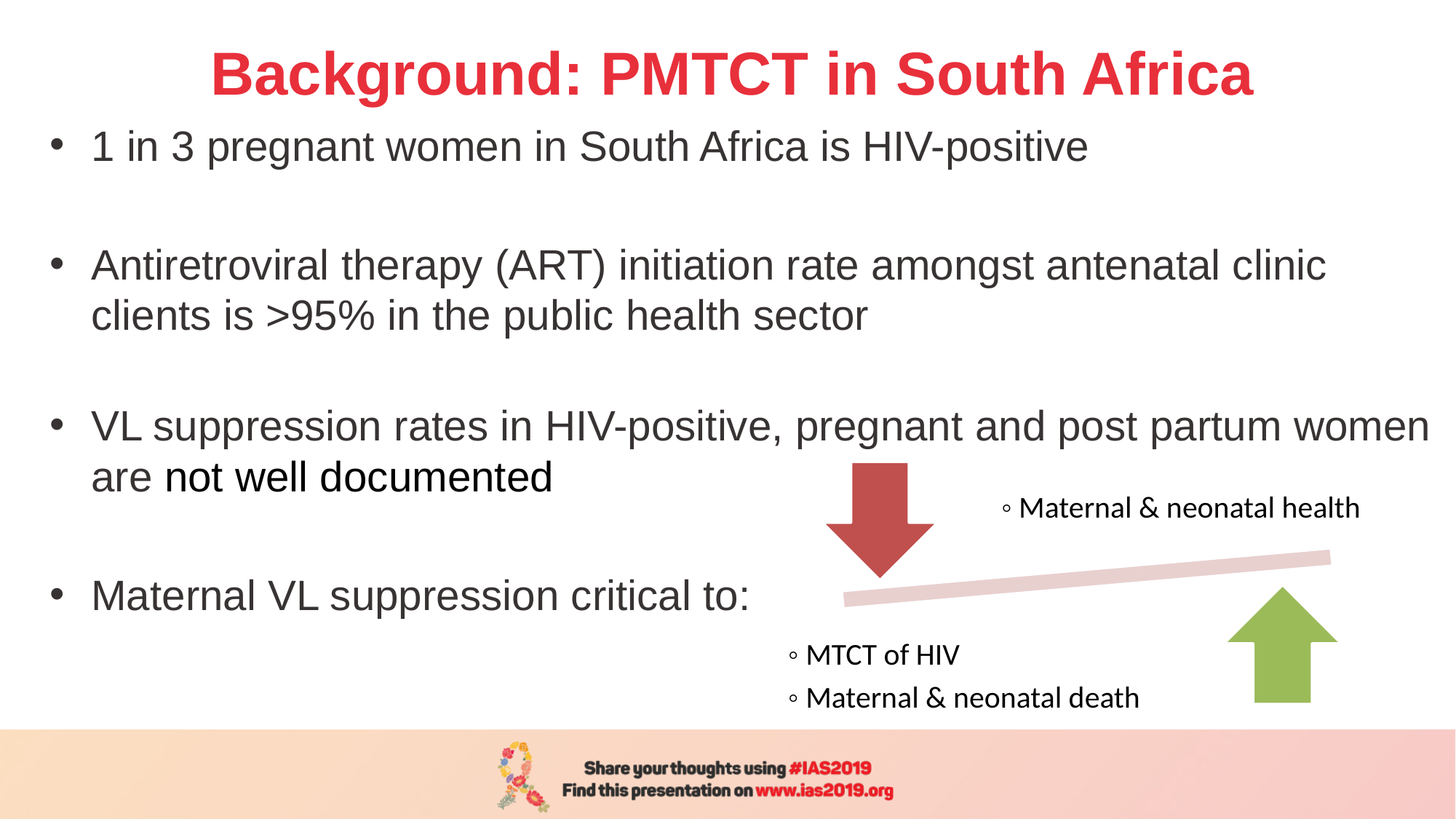

# Background: PMTCT in South Africa
1 in 3 pregnant women in South Africa is HIV-positive

Antiretroviral therapy (ART) initiation rate amongst antenatal clinic clients is >95% in the public health sector

VL suppression rates in HIV-positive, pregnant and post partum women are not well documented

Maternal VL suppression critical to:

◦ Maternal & neonatal health

◦ MTCT of HIV
◦ Maternal & neonatal death